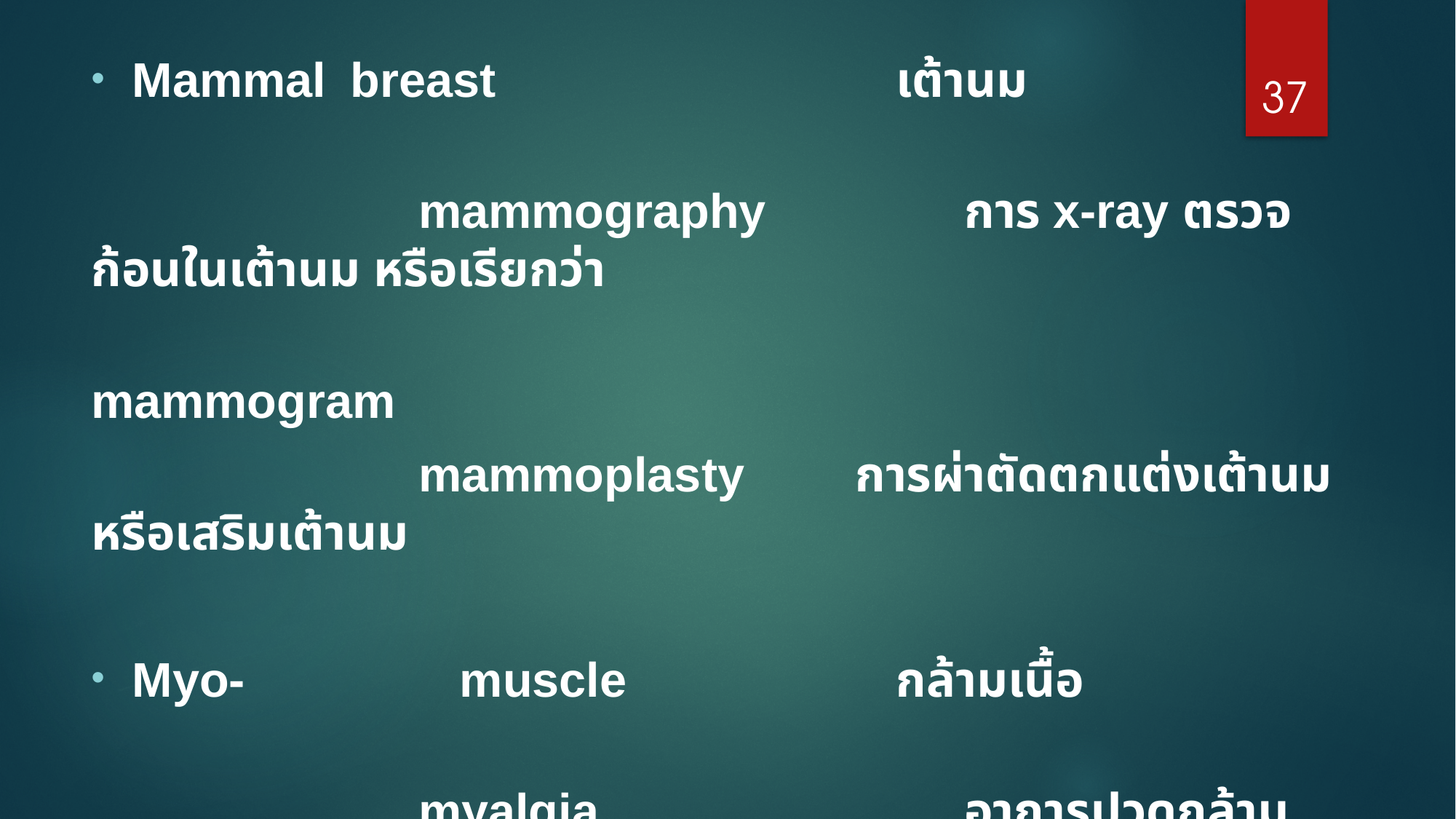

37
Mammal	breast				เต้านม
			mammography		การ x-ray ตรวจก้อนในเต้านม หรือเรียกว่า
					 				mammogram
			mammoplasty		การผ่าตัดตกแต่งเต้านมหรือเสริมเต้านม

Myo- 		muscle			กล้ามเนื้อ
			myalgia				อาการปวดกล้ามเนื้อ
			myofascial pain		การเจ็บปวดของกล้ามเนื้อ
									และเนื้อเยื่อเกี่ยวพัน
			myoma uteri			เนื้องอกของกล้ามเนื้อมดลูก